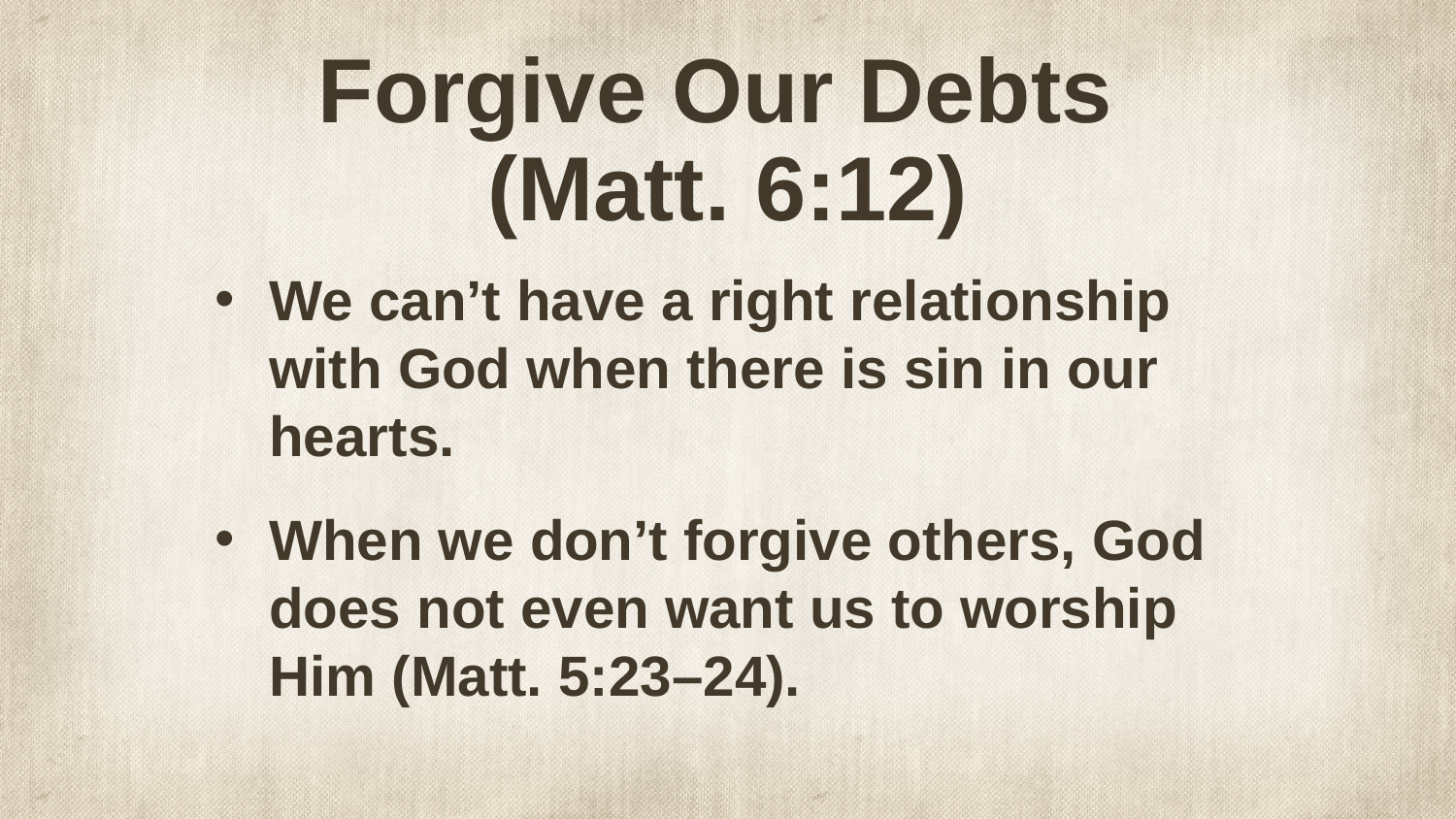

# Forgive Our Debts (Matt. 6:12)
We can’t have a right relationship with God when there is sin in our hearts.
When we don’t forgive others, God does not even want us to worship Him (Matt. 5:23–24).